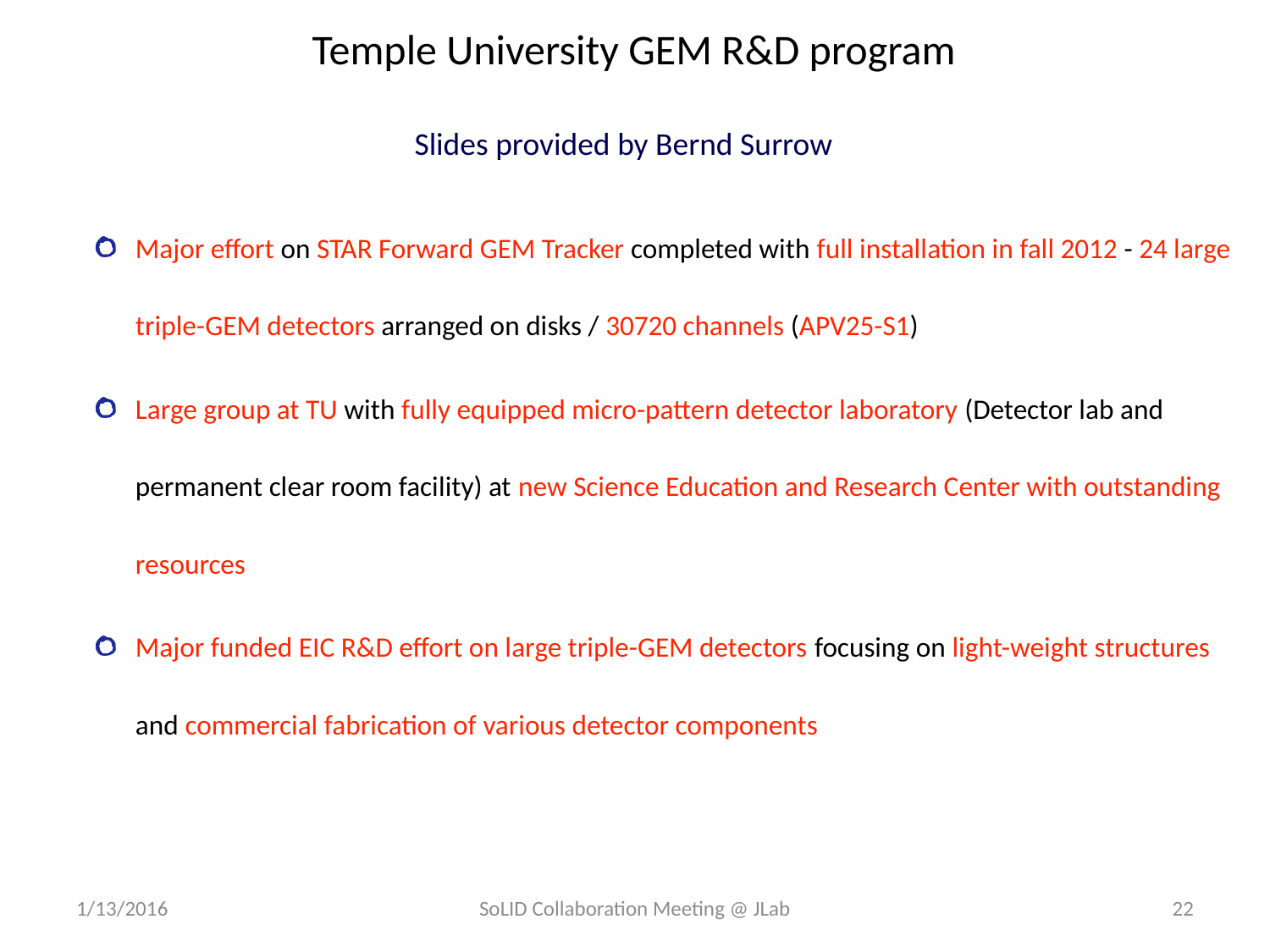

# Temple University GEM R&D program
Slides provided by Bernd Surrow
Major effort on STAR Forward GEM Tracker completed with full installation in fall 2012 - 24 large triple-GEM detectors arranged on disks / 30720 channels (APV25-S1)
Large group at TU with fully equipped micro-pattern detector laboratory (Detector lab and permanent clear room facility) at new Science Education and Research Center with outstanding resources
Major funded EIC R&D effort on large triple-GEM detectors focusing on light-weight structures and commercial fabrication of various detector components
1/13/2016
SoLID Collaboration Meeting @ JLab
22